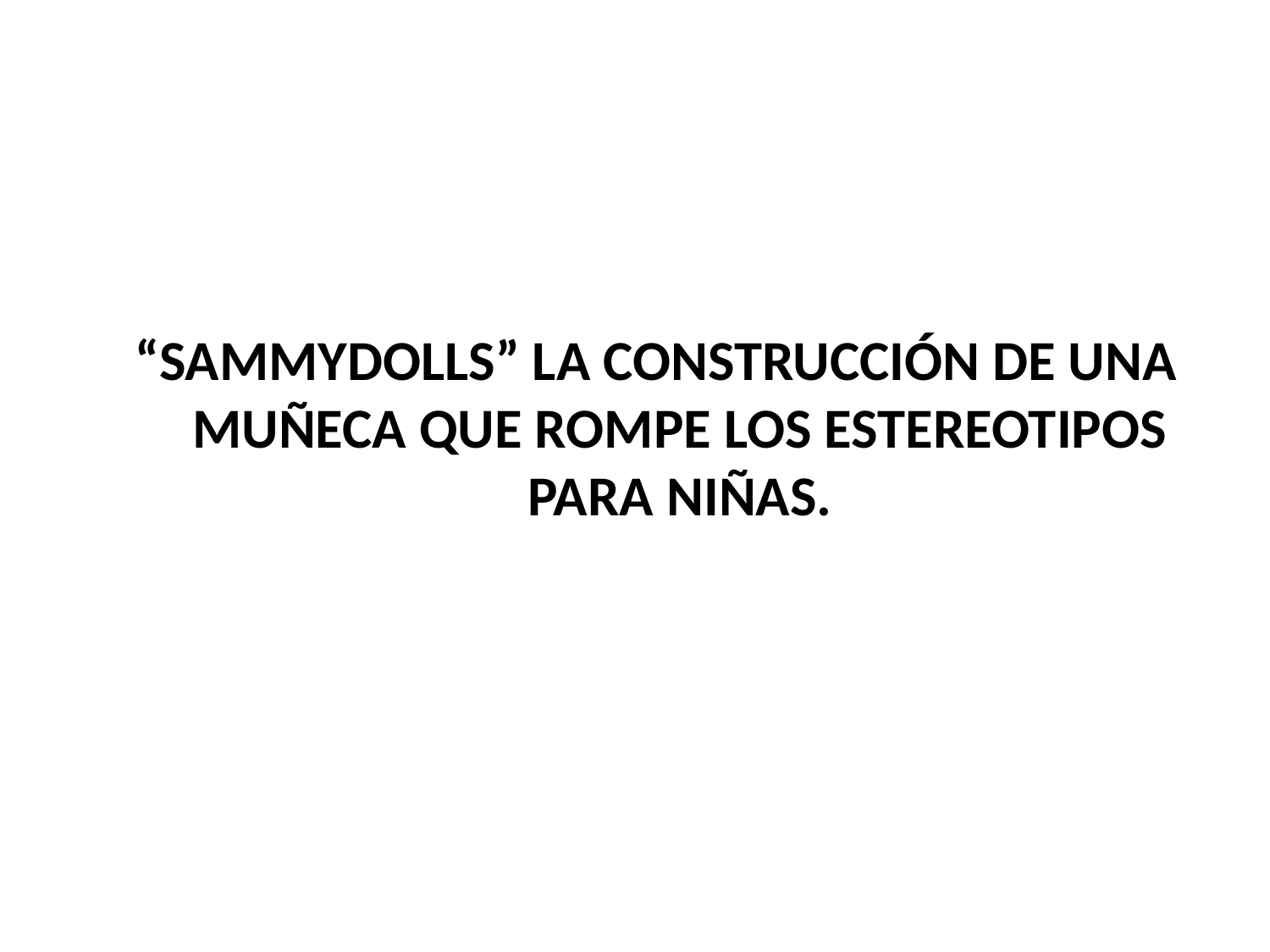

“SAMMYDOLLS” LA CONSTRUCCIÓN DE UNA MUÑECA QUE ROMPE LOS ESTEREOTIPOS PARA NIÑAS.